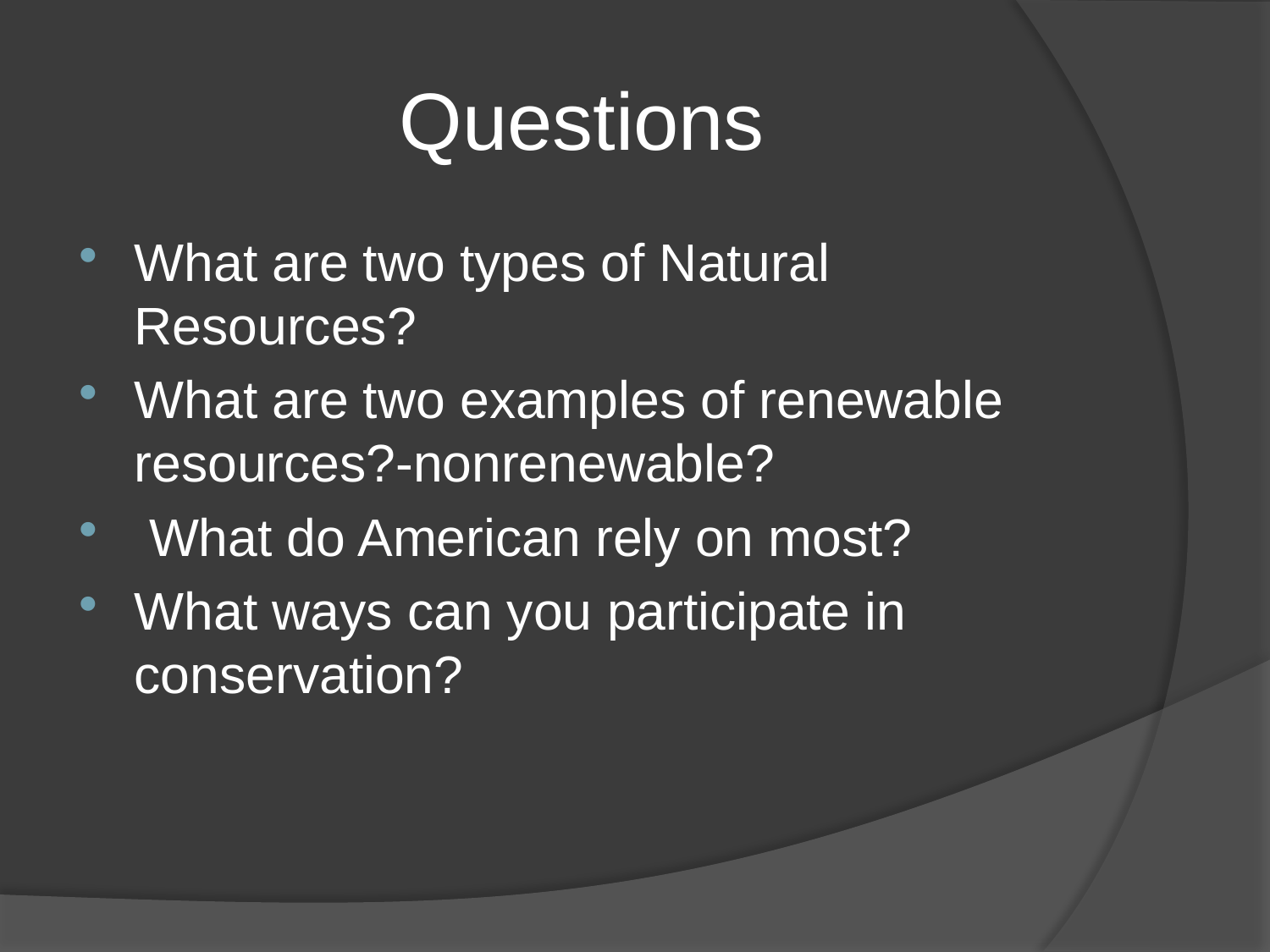

# Questions
What are two types of Natural Resources?
What are two examples of renewable resources?-nonrenewable?
 What do American rely on most?
What ways can you participate in conservation?